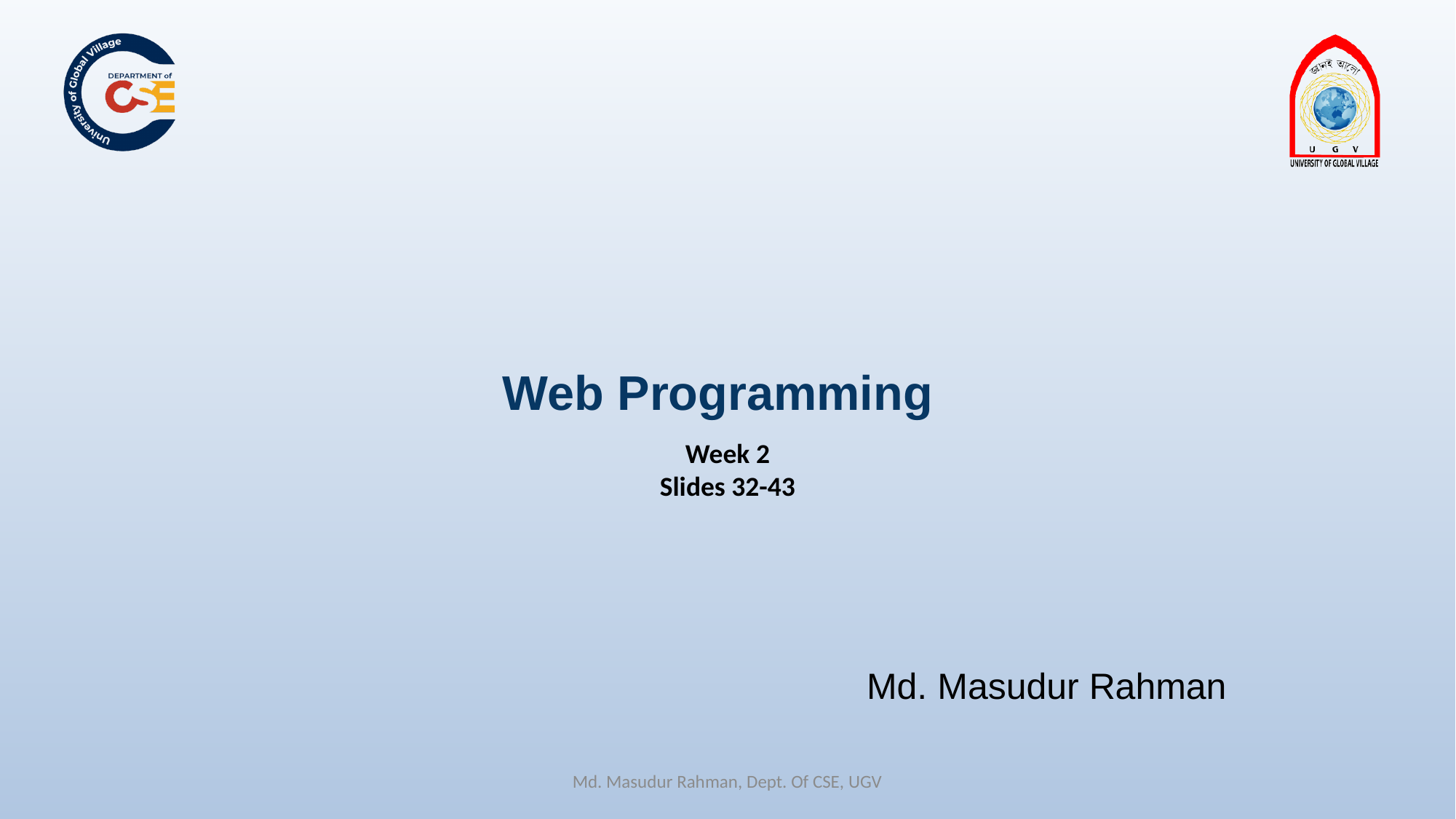

Web Programming
Week 2
Slides 32-43
Md. Masudur Rahman
Md. Masudur Rahman, Dept. Of CSE, UGV